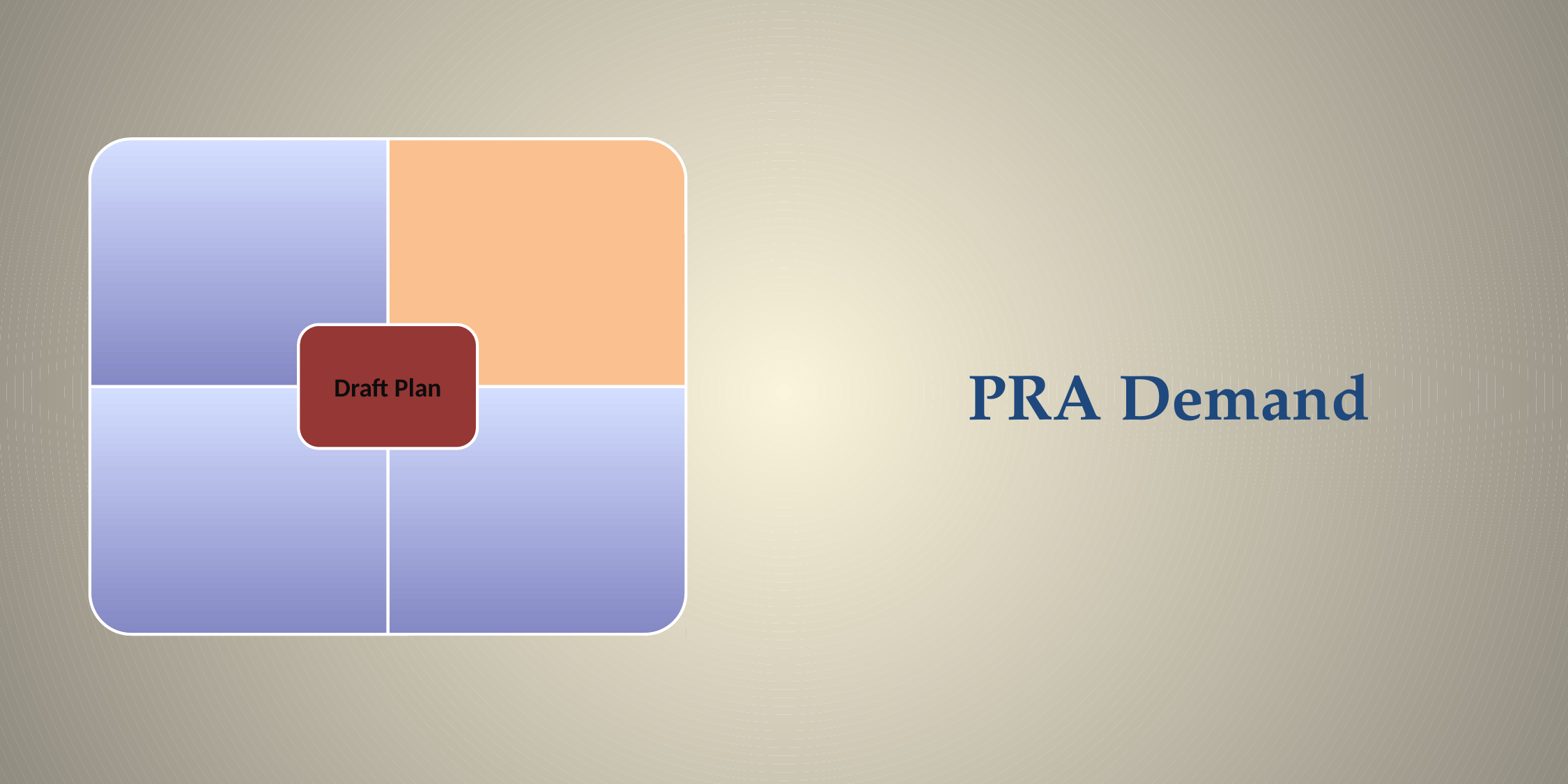

Draft Plan
PRA Demand
Demand Analysis
Suitability Analysis
PRA Demand